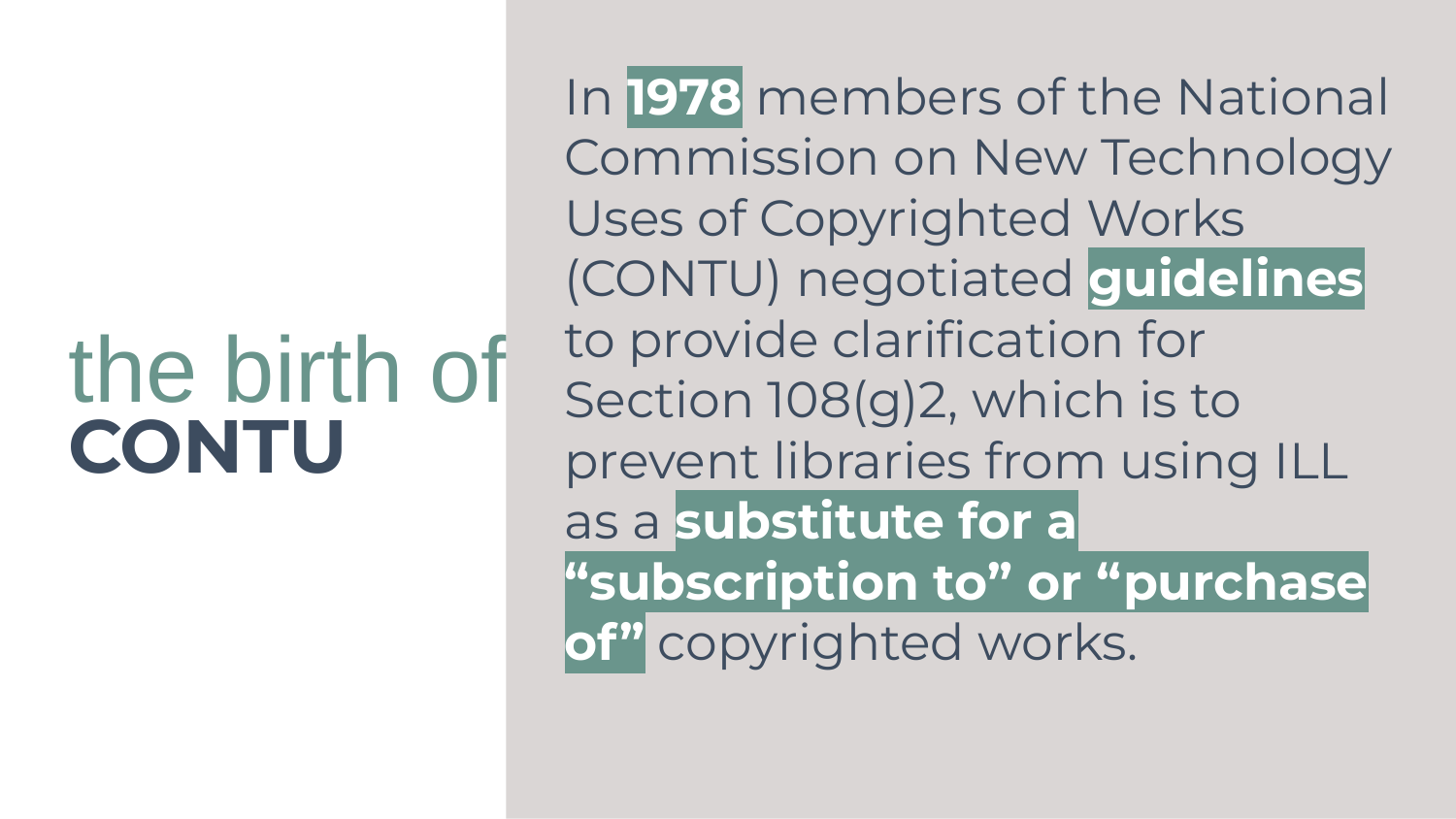

# The birth of CONTU
In 1978 members of the National Commission on New Technology Uses of Copyrighted Works (CONTU) negotiated guidelines to provide clarification for Section 108(g)2, which is to prevent libraries from using ILL as a substitute for a “subscription to” or “purchase of” copyrighted works.

the birth of
CONTU